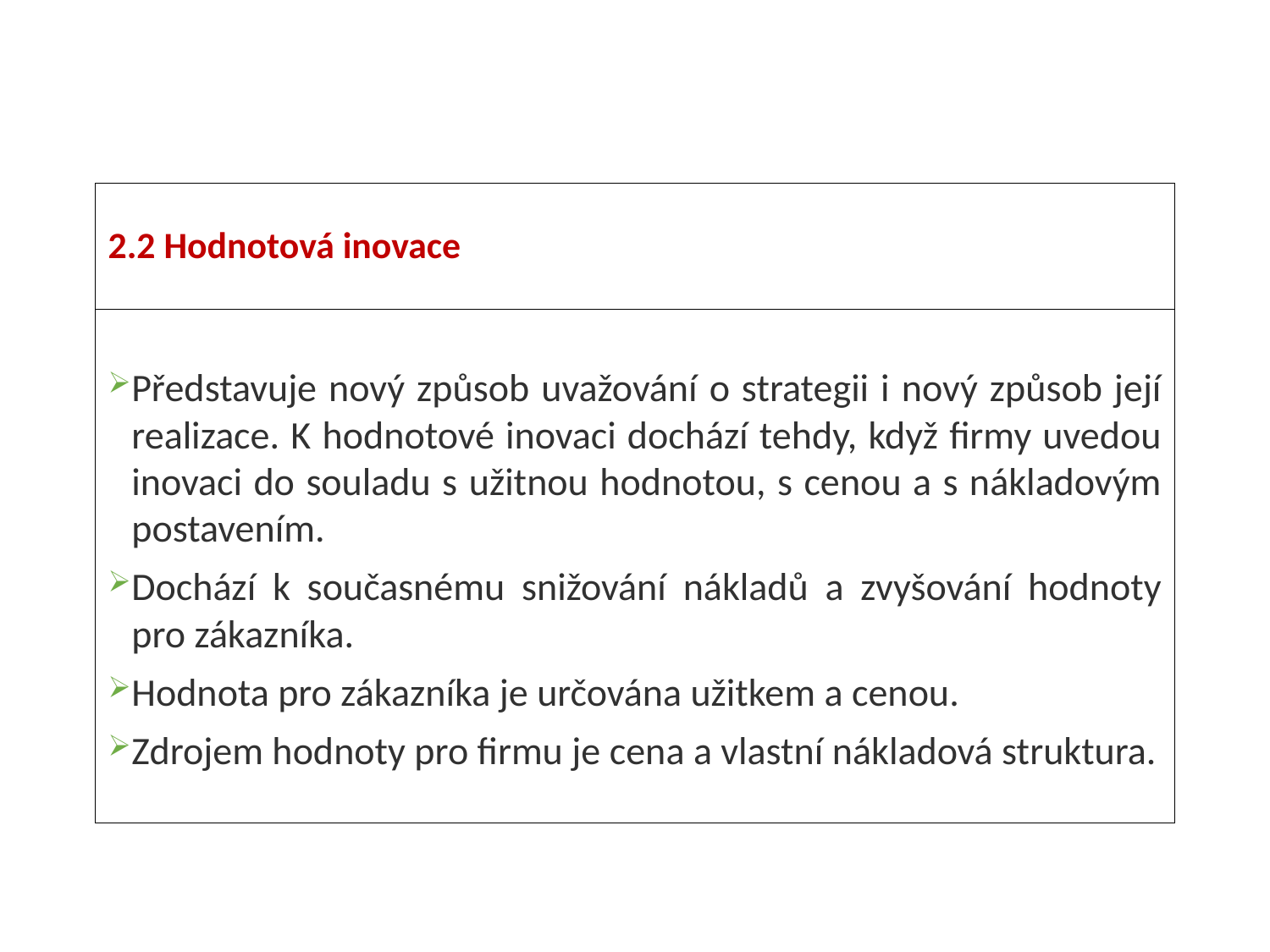

# 2.2 Hodnotová inovace

Představuje nový způsob uvažování o strategii i nový způsob její realizace. K hodnotové inovaci dochází tehdy, když firmy uvedou inovaci do souladu s užitnou hodnotou, s cenou a s nákladovým postavením.
Dochází k současnému snižování nákladů a zvyšování hodnoty pro zákazníka.
Hodnota pro zákazníka je určována užitkem a cenou.
Zdrojem hodnoty pro firmu je cena a vlastní nákladová struktura.